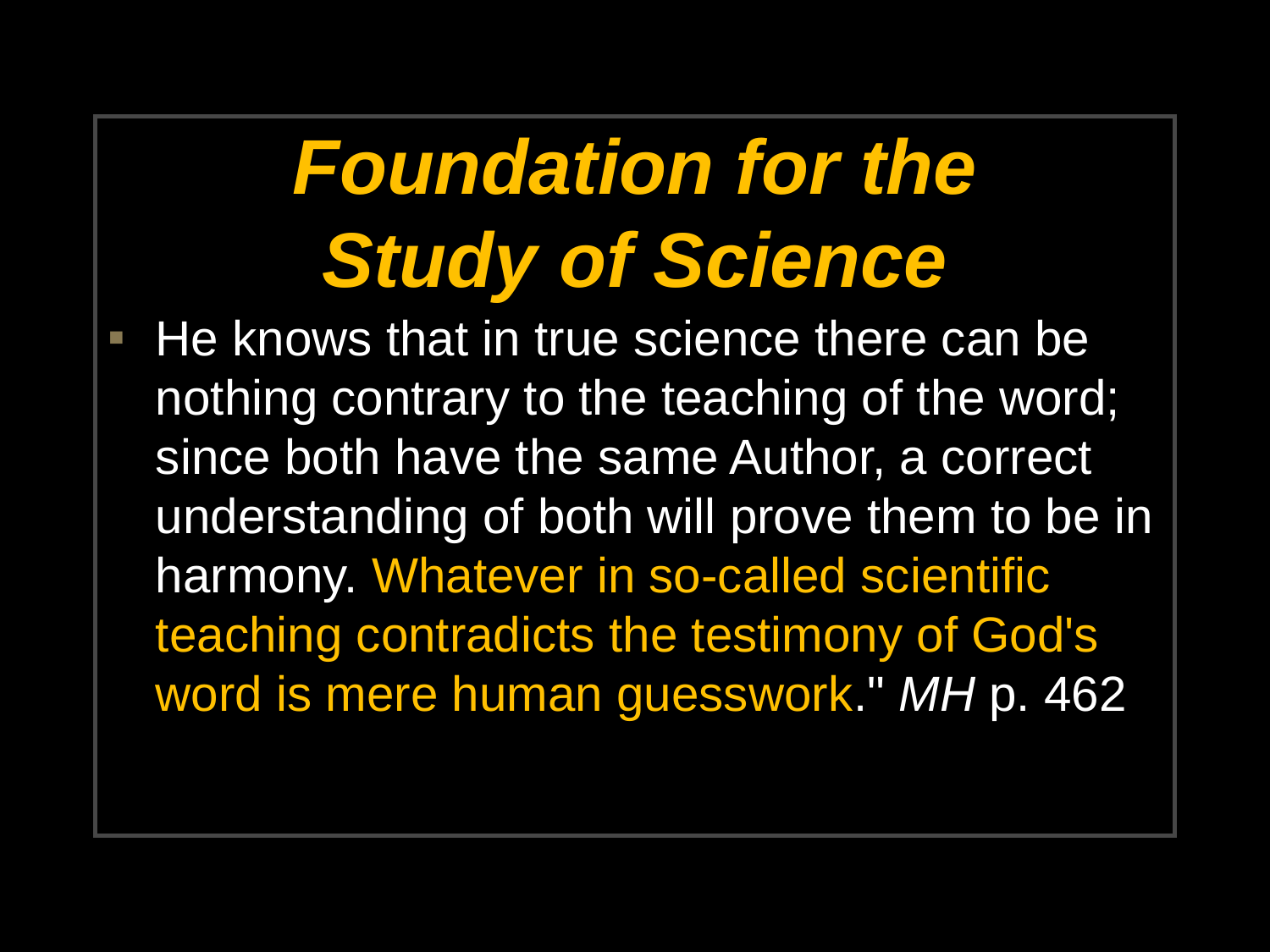

# Foundation for the Study of Science
He knows that in true science there can be nothing contrary to the teaching of the word; since both have the same Author, a correct understanding of both will prove them to be in harmony. Whatever in so-called scientific teaching contradicts the testimony of God's word is mere human guesswork." MH p. 462